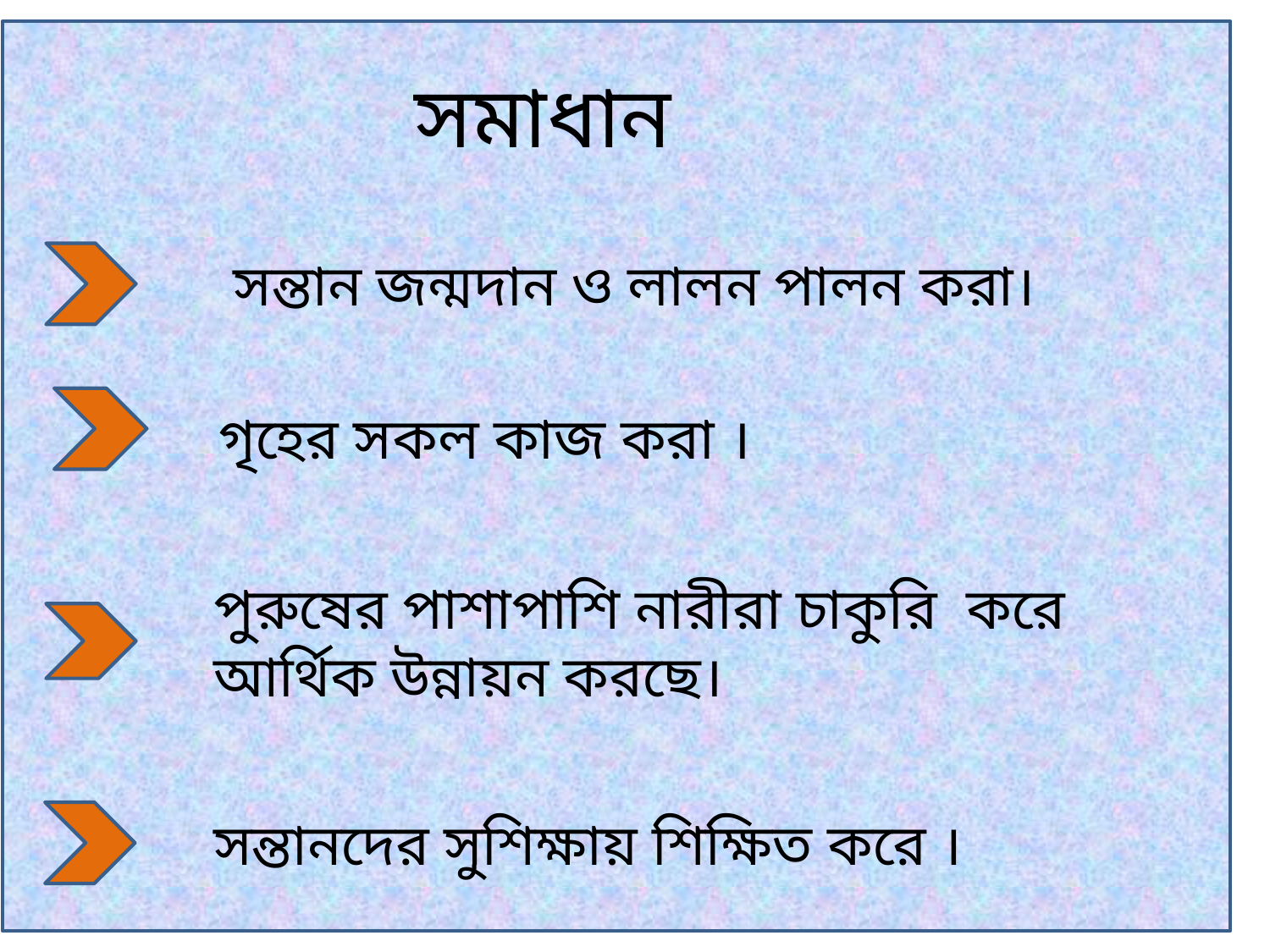

সমাধান

 সন্তান জন্মদান ও লালন পালন করা।

গৃহের সকল কাজ করা ।
পুরুষের পাশাপাশি নারীরা চাকুরি  করে আর্থিক উন্নায়ন করছে।

সন্তানদের সুশিক্ষায় শিক্ষিত করে ।